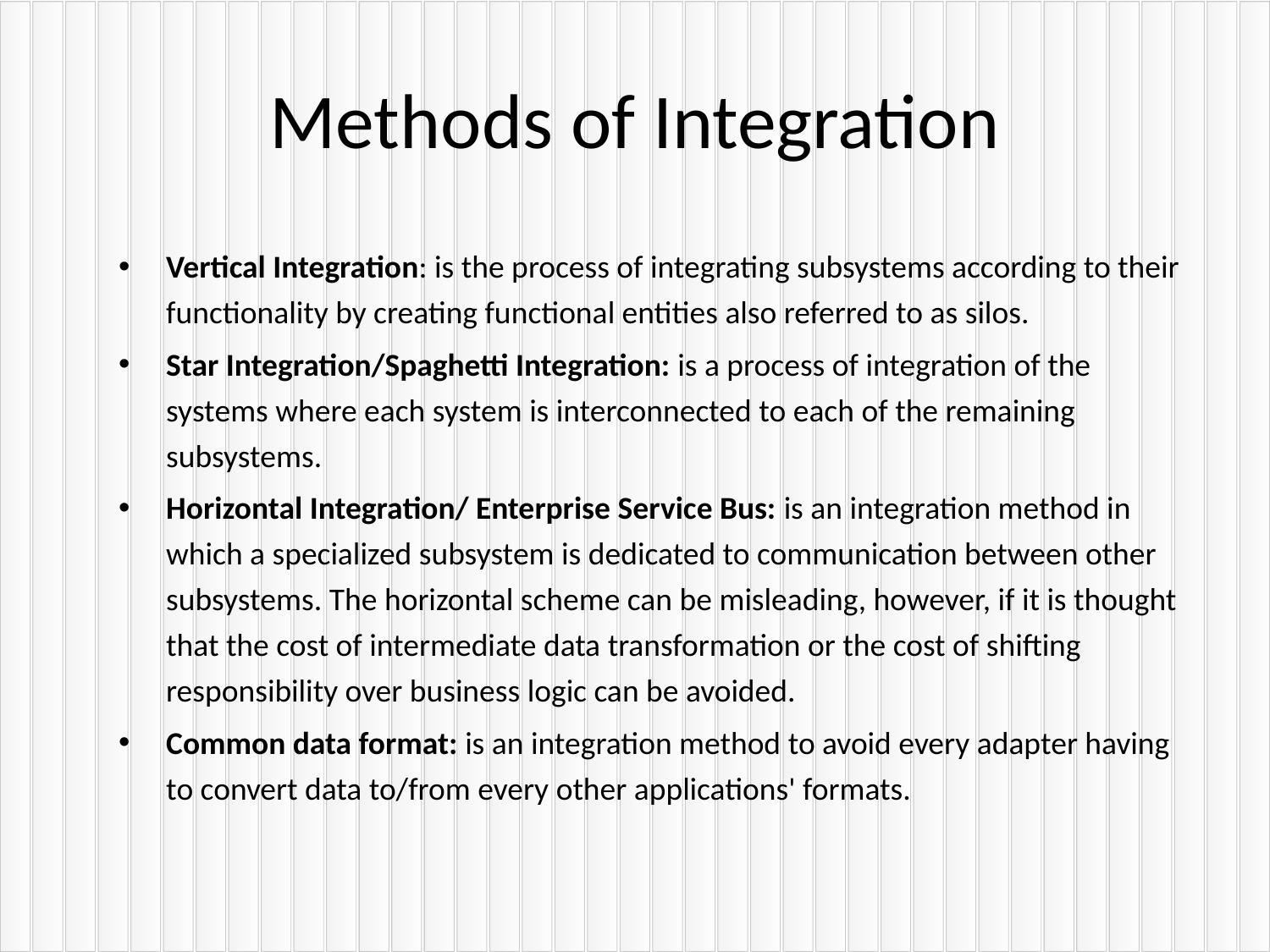

# Methods of Integration
Vertical Integration: is the process of integrating subsystems according to their functionality by creating functional entities also referred to as silos.
Star Integration/Spaghetti Integration: is a process of integration of the systems where each system is interconnected to each of the remaining subsystems.
Horizontal Integration/ Enterprise Service Bus: is an integration method in which a specialized subsystem is dedicated to communication between other subsystems. The horizontal scheme can be misleading, however, if it is thought that the cost of intermediate data transformation or the cost of shifting responsibility over business logic can be avoided.
Common data format: is an integration method to avoid every adapter having to convert data to/from every other applications' formats.